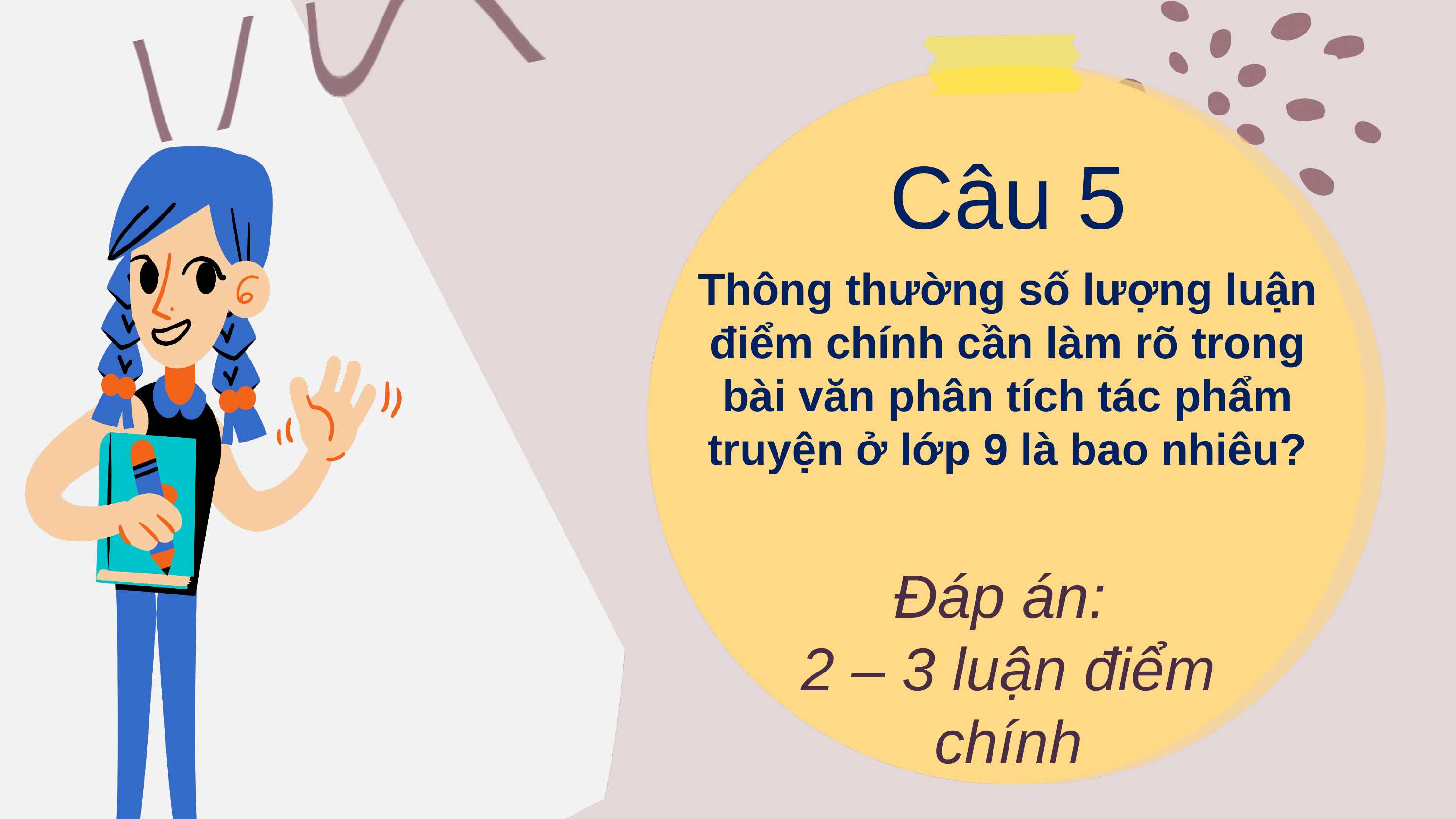

Câu 5
Thông thường số lượng luận điểm chính cần làm rõ trong bài văn phân tích tác phẩm truyện ở lớp 9 là bao nhiêu?

Đáp án:
2 – 3 luận điểm chính